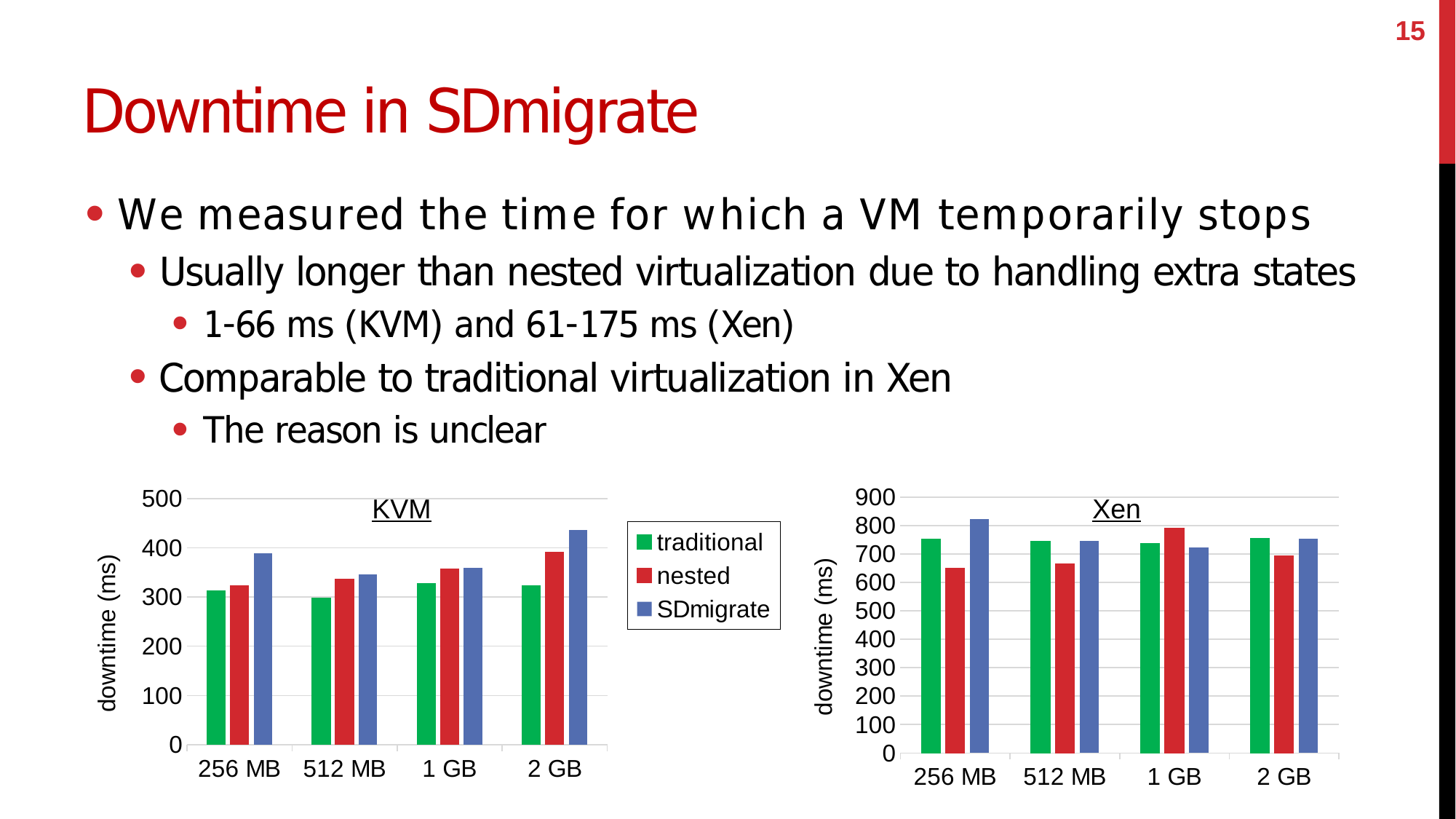

15
# Downtime in SDmigrate
We measured the time for which a VM temporarily stops
Usually longer than nested virtualization due to handling extra states
1-66 ms (KVM) and 61-175 ms (Xen)
Comparable to traditional virtualization in Xen
The reason is unclear

### Chart

| Category | single | nested | SDmigrate |
|---|---|---|---|
| 256 MB | 752.0 | 649.0 | 824.0 |
| 512 MB | 745.0 | 665.0 | 747.0 |
| 1 GB | 736.0 | 790.0 | 724.0 |
| 2 GB | 756.0 | 693.0 | 754.0 |

### Chart

| Category | traditional | nested | SDmigrate |
|---|---|---|---|
| 256 MB | 313.0 | 323.0 | 389.0 |
| 512 MB | 298.0 | 337.0 | 347.0 |
| 1 GB | 327.0 | 358.0 | 359.0 |
| 2 GB | 324.0 | 392.0 | 437.0 |
KVM
Xen